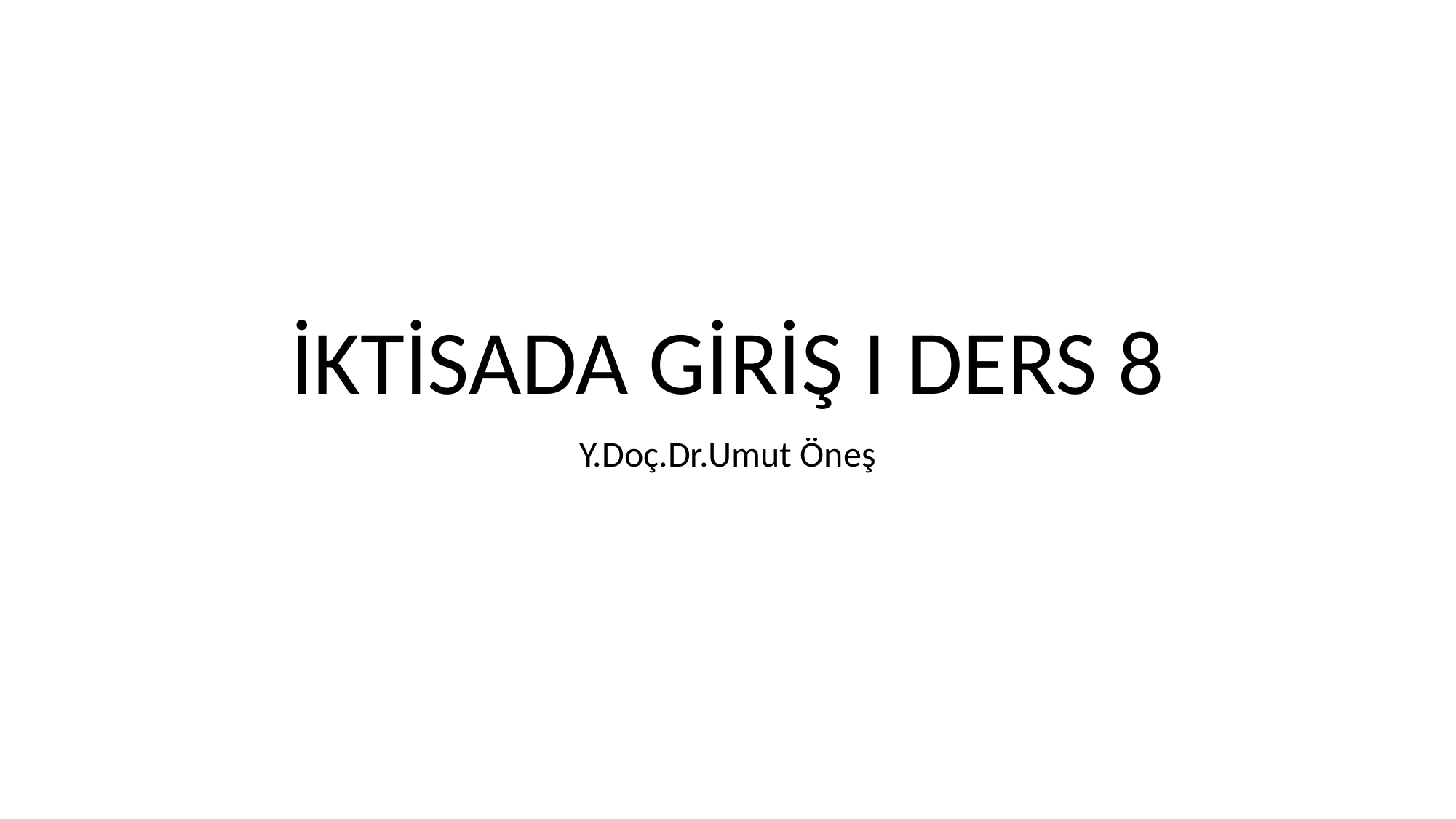

# İKTİSADA GİRİŞ I DERS 8
Y.Doç.Dr.Umut Öneş